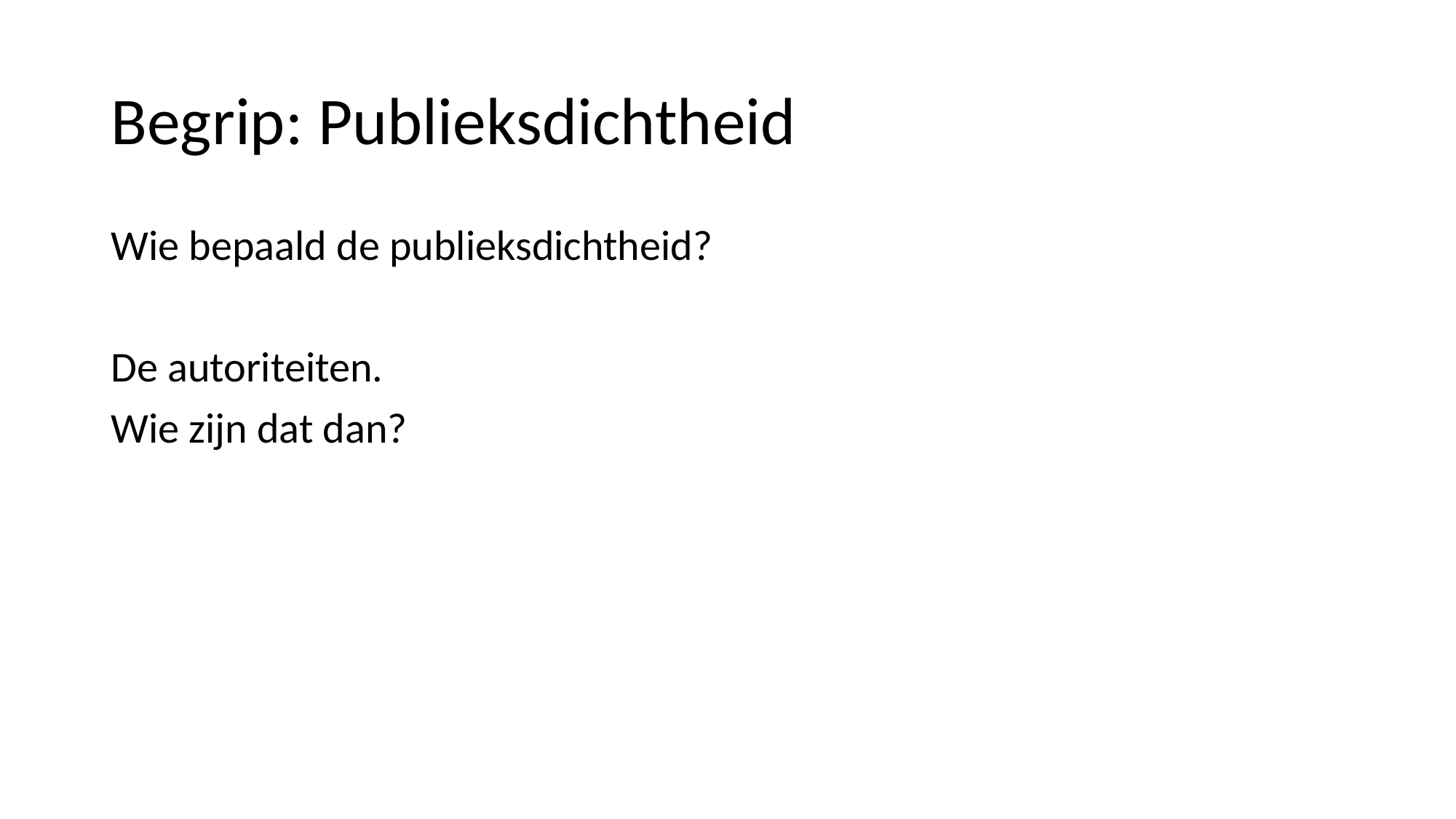

# Begrip: Publieksdichtheid
Wie bepaald de publieksdichtheid?

De autoriteiten.
Wie zijn dat dan?